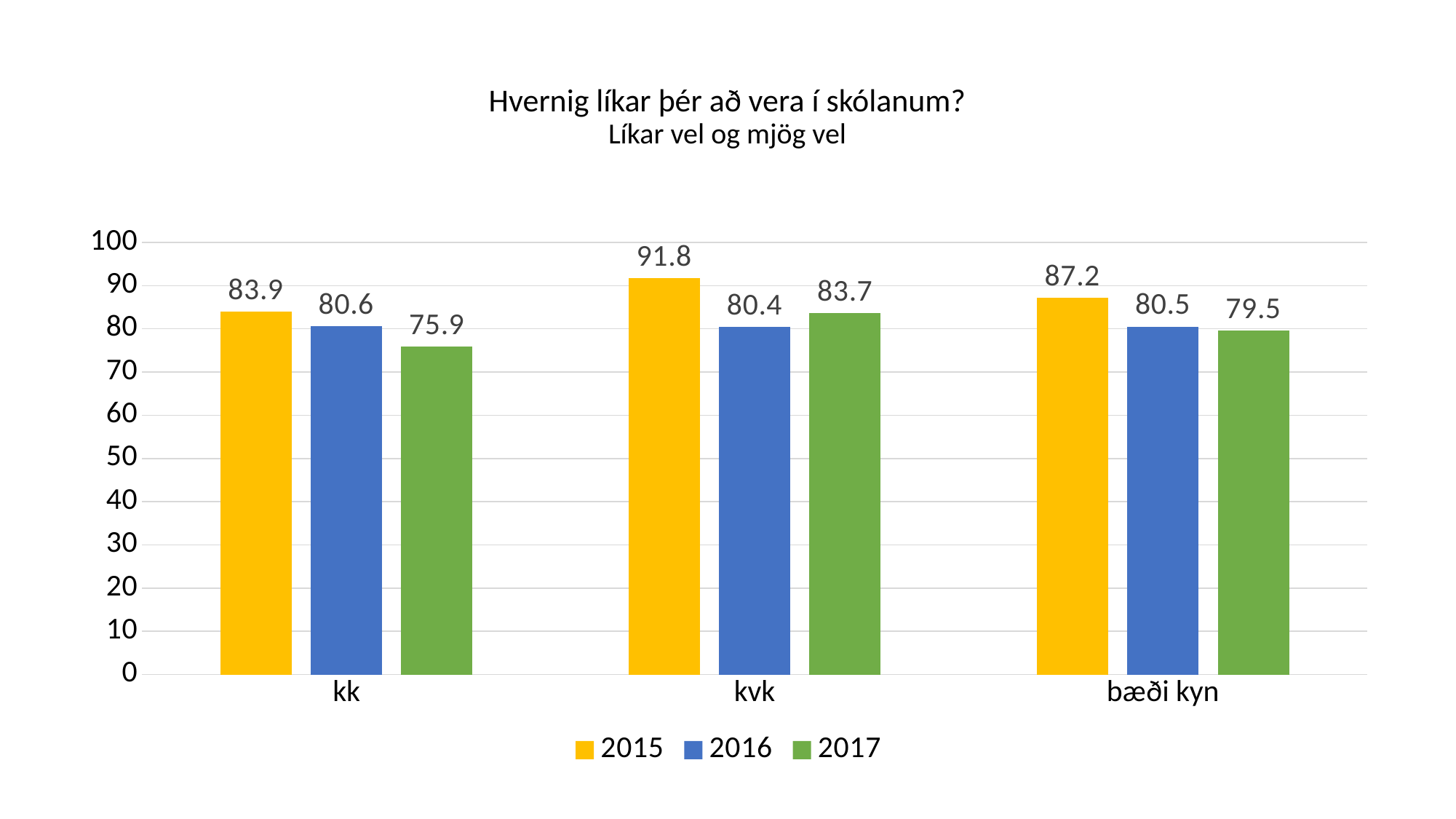

# Hvernig líkar þér að vera í skólanum? Líkar vel og mjög vel

[unsupported chart]